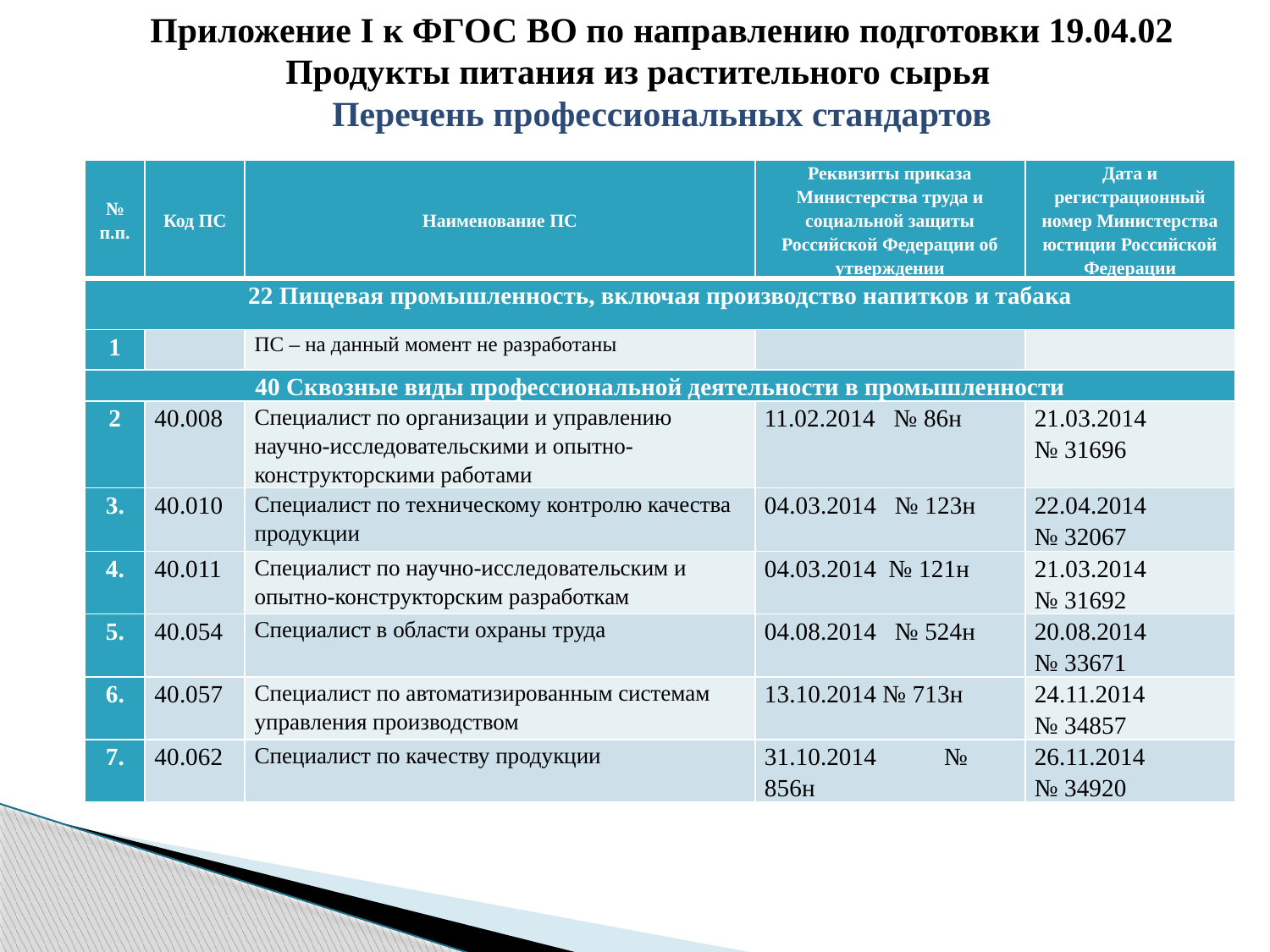

Приложение I к ФГОС ВО по направлению подготовки 19.04.02 Продукты питания из растительного сырья
Перечень профессиональных стандартов
#
| № п.п. | Код ПС | Наименование ПС | Реквизиты приказа Министерства труда и социальной защиты Российской Федерации об утверждении | Дата и регистрационный номер Министерства юстиции Российской Федерации |
| --- | --- | --- | --- | --- |
| 22 Пищевая промышленность, включая производство напитков и табака |  |  |  |  |
| 1 |  | ПС – на данный момент не разработаны |  |  |
| 40 Сквозные виды профессиональной деятельности в промышленности |  |  |  |  |
| 2 | 40.008 | Специалист по организации и управлению научно-исследовательскими и опытно-конструкторскими работами | 11.02.2014 № 86н | 21.03.2014 № 31696 |
| 3. | 40.010 | Специалист по техническому контролю качества продукции | 04.03.2014 № 123н | 22.04.2014 № 32067 |
| 4. | 40.011 | Специалист по научно-исследовательским и опытно-конструкторским разработкам | 04.03.2014 № 121н | 21.03.2014 № 31692 |
| 5. | 40.054 | Специалист в области охраны труда | 04.08.2014 № 524н | 20.08.2014 № 33671 |
| 6. | 40.057 | Специалист по автоматизированным системам управления производством | 13.10.2014 № 713н | 24.11.2014 № 34857 |
| 7. | 40.062 | Специалист по качеству продукции | 31.10.2014 № 856н | 26.11.2014 № 34920 |